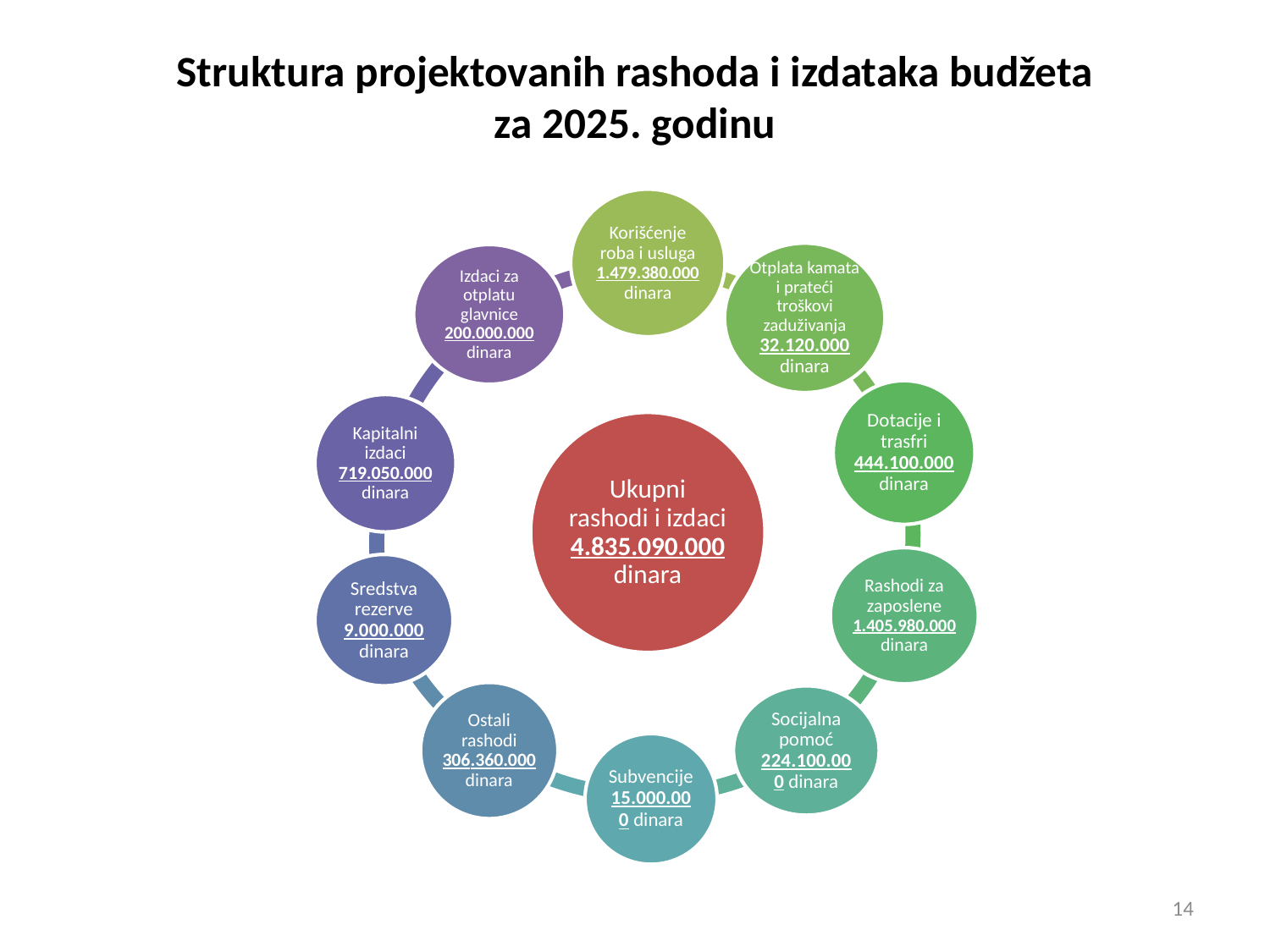

# Struktura projektovanih rashoda i izdataka budžeta za 2025. godinu
Ukupni rashodi i izdaci 4.835.090.000
dinara
Korišćenje roba i usluga 1.479.380.000 dinara
Otplata kamata i prateći troškovi zaduživanja
32.120.000 dinara
Dotacije i trasfri 444.100.000 dinara
Rashodi za zaposlene 1.405.980.000 dinara
Socijalna pomoć 224.100.000 dinara
Subvencije 15.000.000 dinara
Ostali rashodi 306.360.000 dinara
Sredstva rezerve 9.000.000
dinara
Kapitalni izdaci 719.050.000 dinara
Izdaci za otplatu glavnice 200.000.000 dinara
14